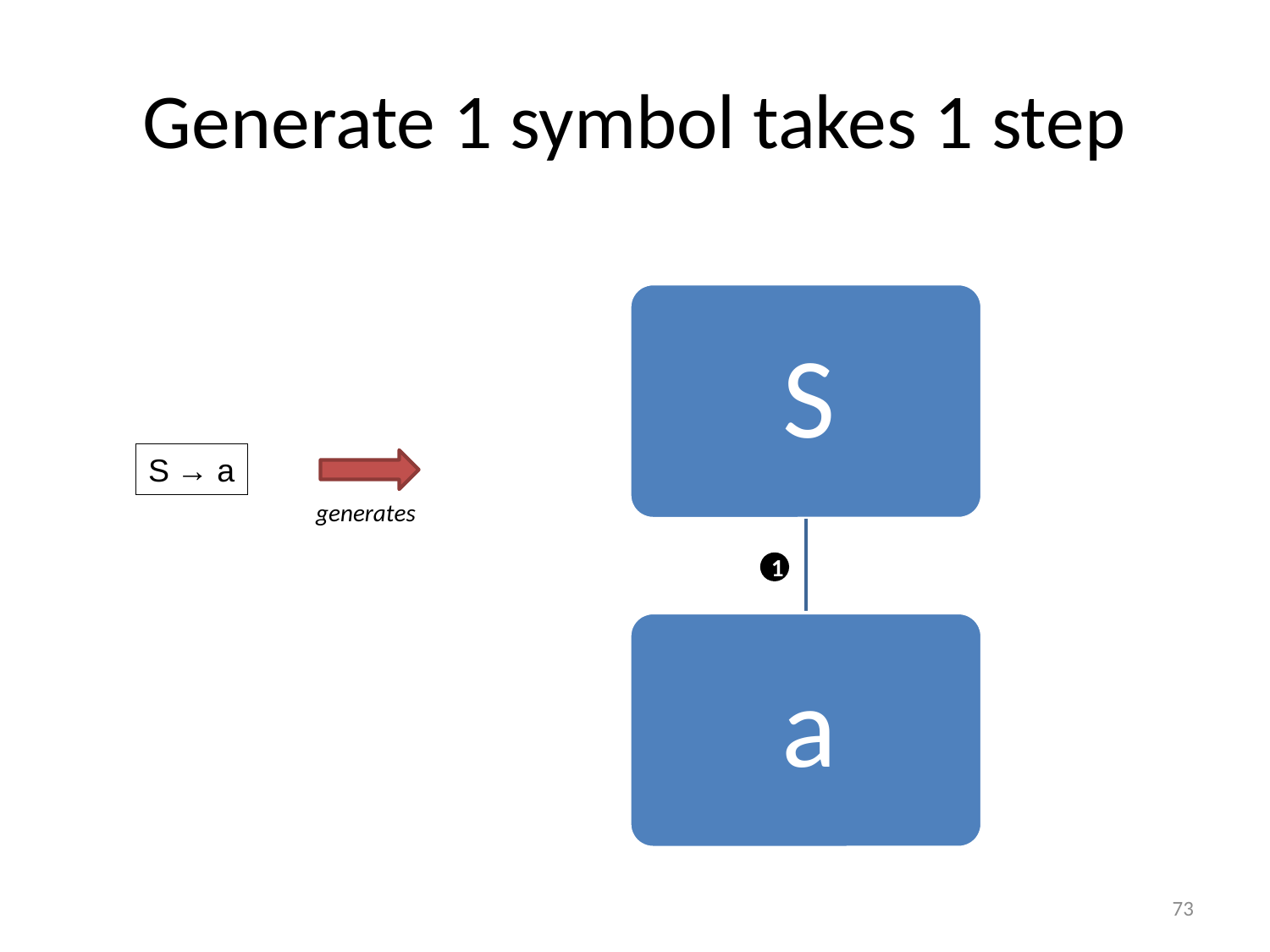

# Generate 1 symbol takes 1 step
S
a
S → a

generates
1
73